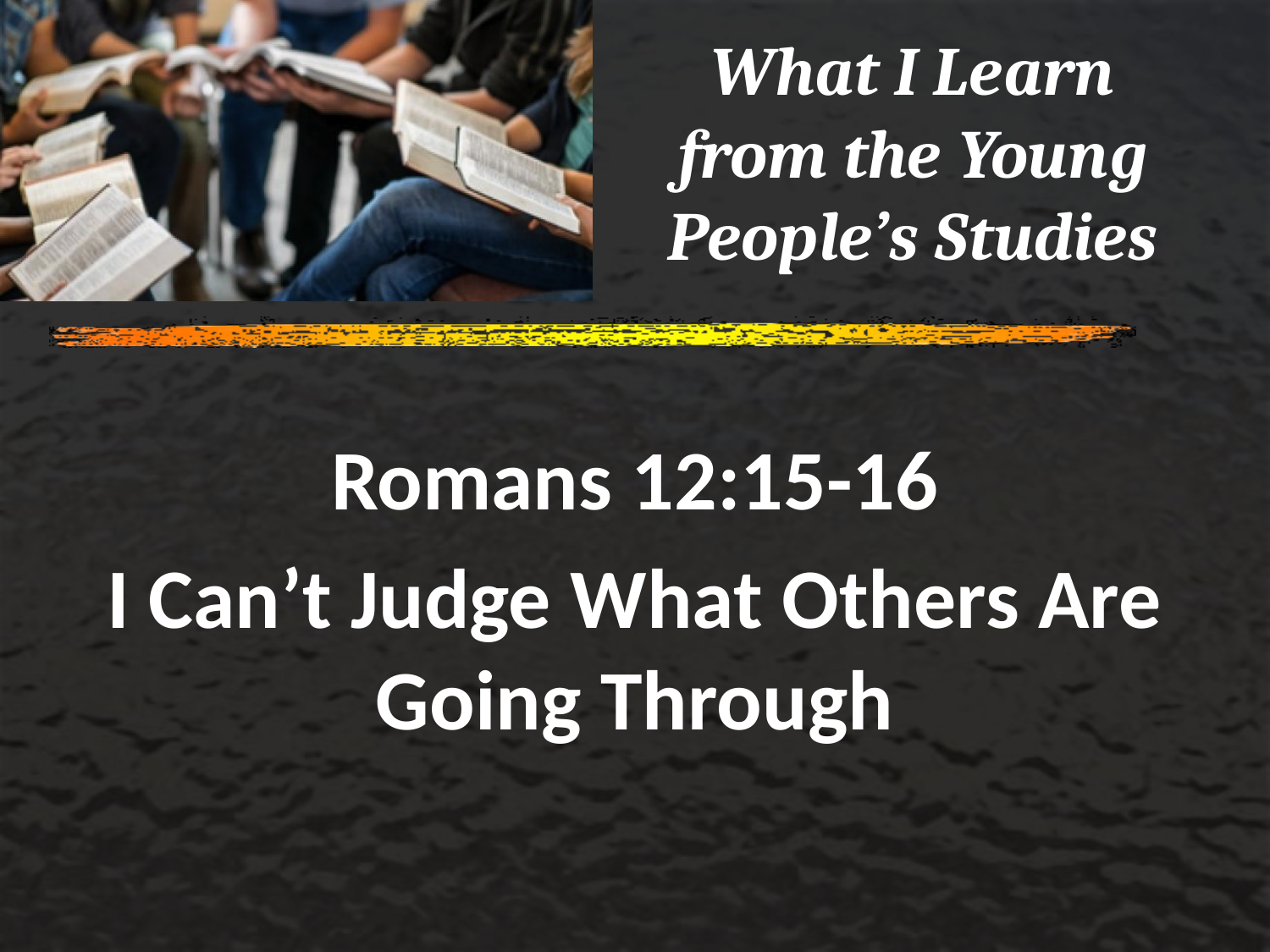

# What I Learn from the Young People’s Studies
Romans 12:15-16
I Can’t Judge What Others Are Going Through